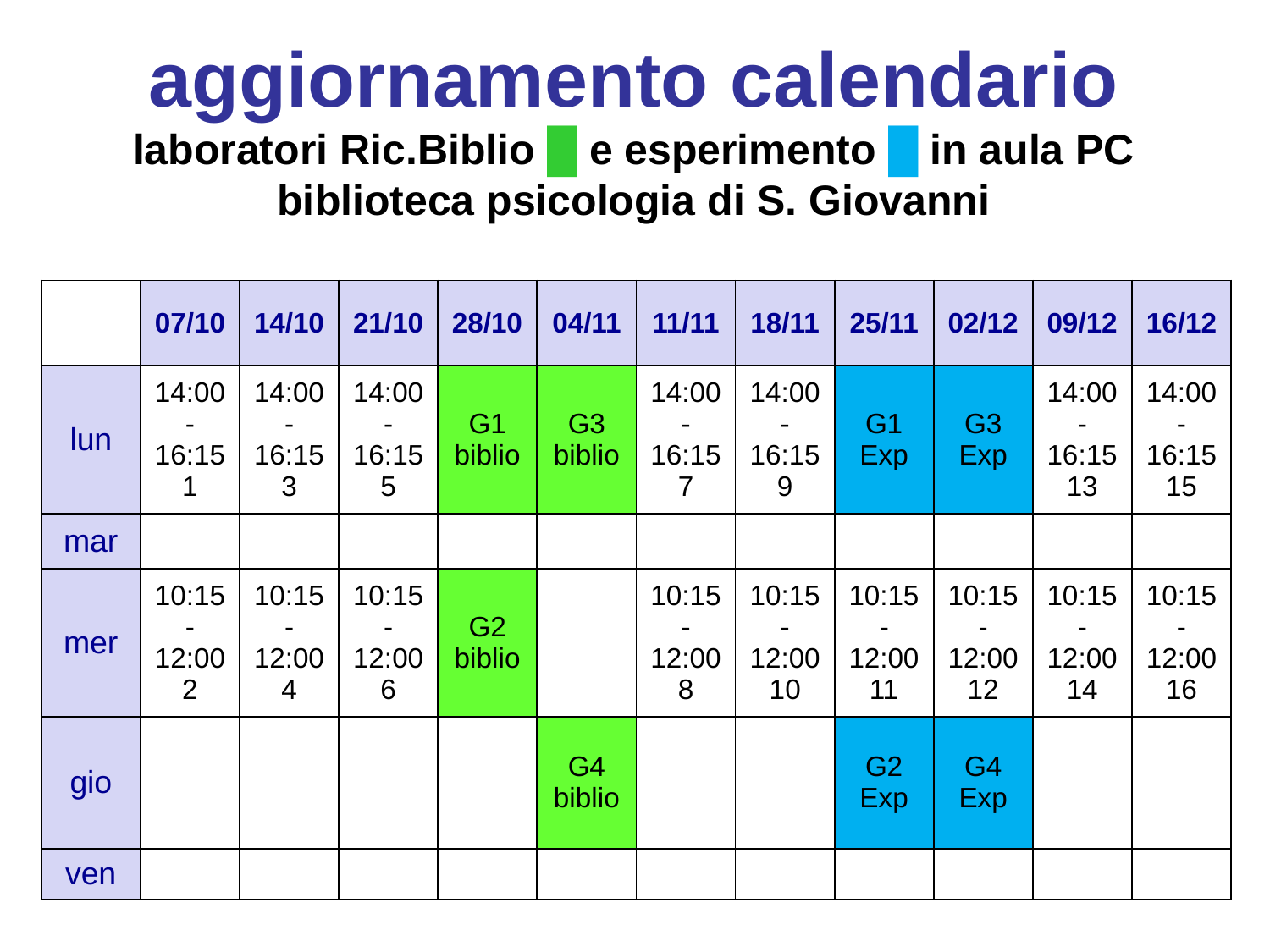

aggiornamento calendario
laboratori Ric.Biblio █ e esperimento █ in aula PC biblioteca psicologia di S. Giovanni
|  | 07/10 | 14/10 | 21/10 | 28/10 | 04/11 | 11/11 | 18/11 | 25/11 | 02/12 | 09/12 | 16/12 |
| --- | --- | --- | --- | --- | --- | --- | --- | --- | --- | --- | --- |
| lun | 14:00-16:15 1 | 14:00-16:15 3 | 14:00-16:15 5 | G1 biblio | G3 biblio | 14:00-16:15 7 | 14:00-16:15 9 | G1 Exp | G3 Exp | 14:00-16:15 13 | 14:00-16:15 15 |
| mar |  |  |  |  |  |  |  |  |  |  |  |
| mer | 10:15-12:00 2 | 10:15-12:00 4 | 10:15-12:006 | G2 biblio |  | 10:15-12:008 | 10:15-12:0010 | 10:15-12:0011 | 10:15-12:0012 | 10:15-12:0014 | 10:15-12:00 16 |
| gio |  |  |  |  | G4 biblio |  |  | G2 Exp | G4 Exp |  |  |
| ven |  |  |  |  |  |  |  |  |  |  |  |